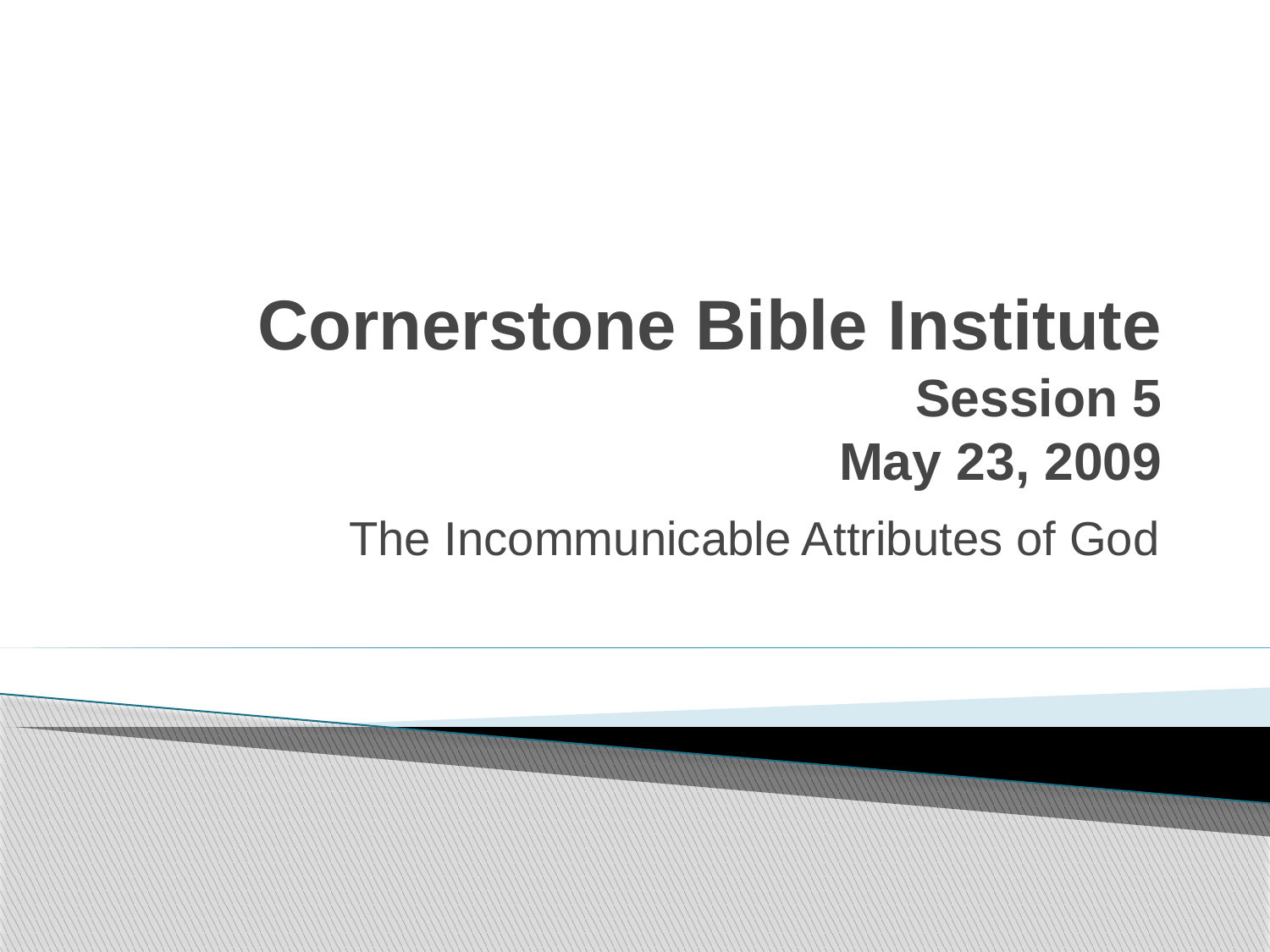

# Cornerstone Bible Institute Session 5 May 23, 2009
The Incommunicable Attributes of God